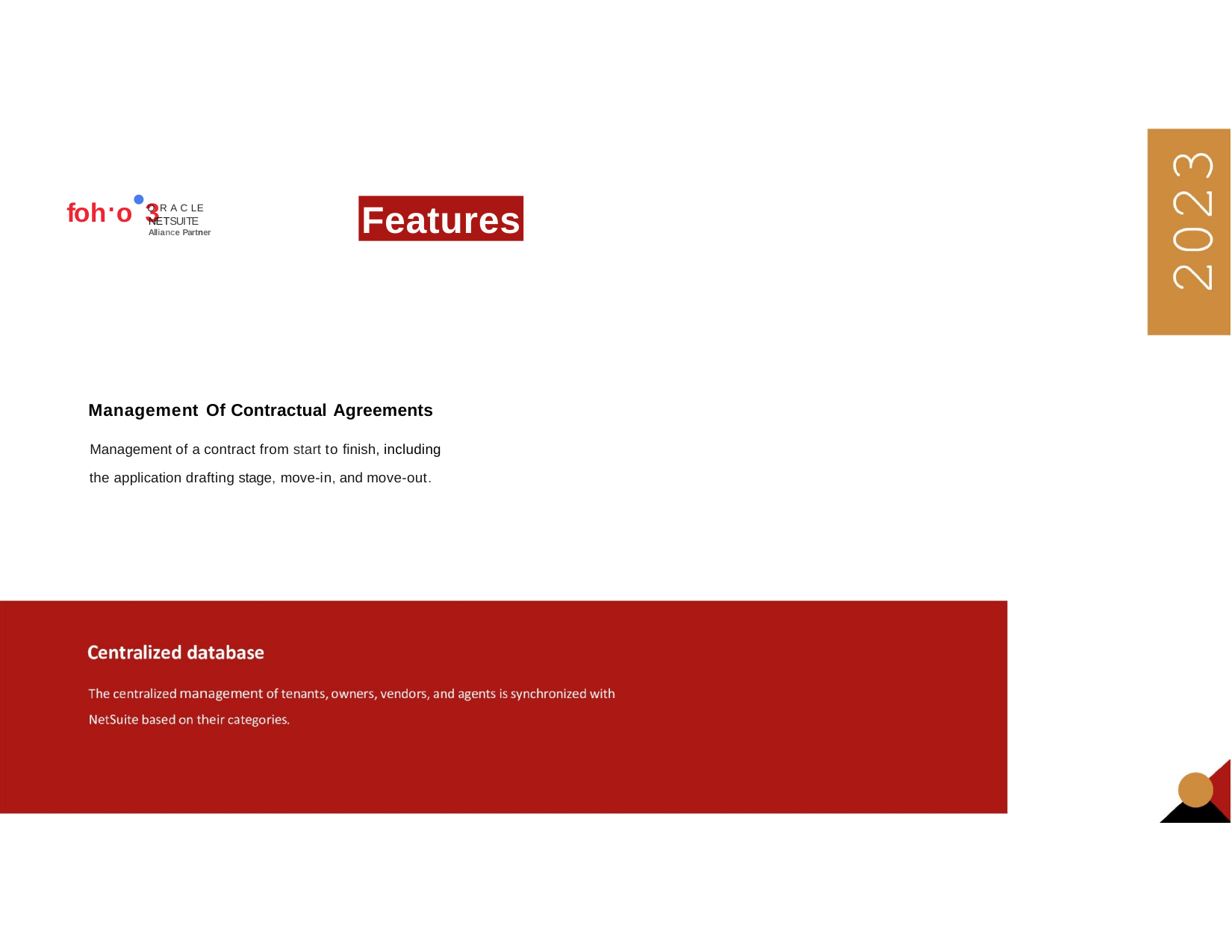

# foh.o•3
Features
ORACLE
NETSUITE
Alliance Partner
Management Of Contractual Agreements
Management of a contract from start to finish, including the application drafting stage,move-in,and move-out.